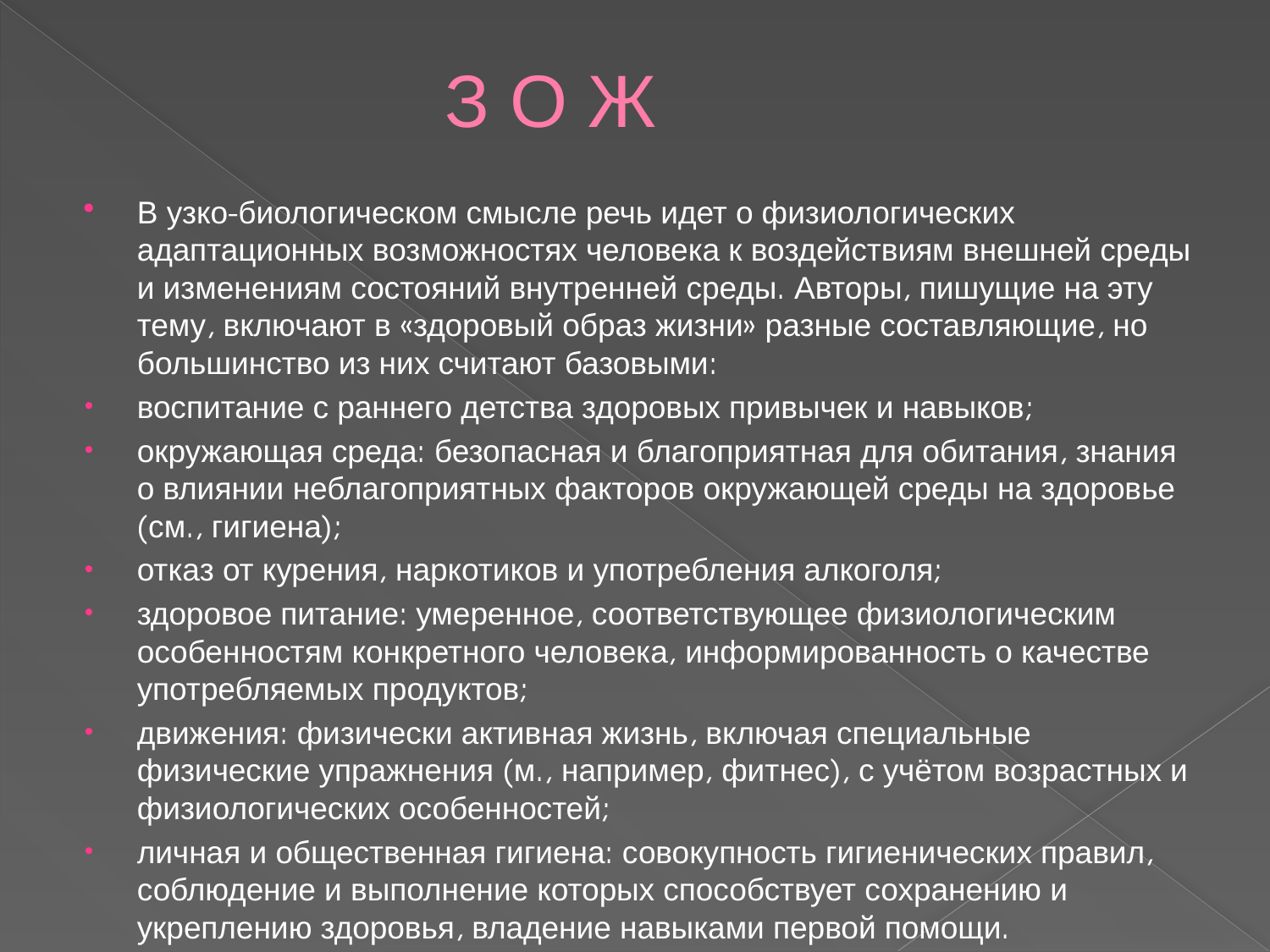

# З О Ж
В узко-биологическом смысле речь идет о физиологических адаптационных возможностях человека к воздействиям внешней среды и изменениям состояний внутренней среды. Авторы, пишущие на эту тему, включают в «здоровый образ жизни» разные составляющие, но большинство из них считают базовыми:
воспитание с раннего детства здоровых привычек и навыков;
окружающая среда: безопасная и благоприятная для обитания, знания о влиянии неблагоприятных факторов окружающей среды на здоровье (см., гигиена);
отказ от курения, наркотиков и употребления алкоголя;
здоровое питание: умеренное, соответствующее физиологическим особенностям конкретного человека, информированность о качестве употребляемых продуктов;
движения: физически активная жизнь, включая специальные физические упражнения (м., например, фитнес), с учётом возрастных и физиологических особенностей;
личная и общественная гигиена: совокупность гигиенических правил, соблюдение и выполнение которых способствует сохранению и укреплению здоровья, владение навыками первой помощи.